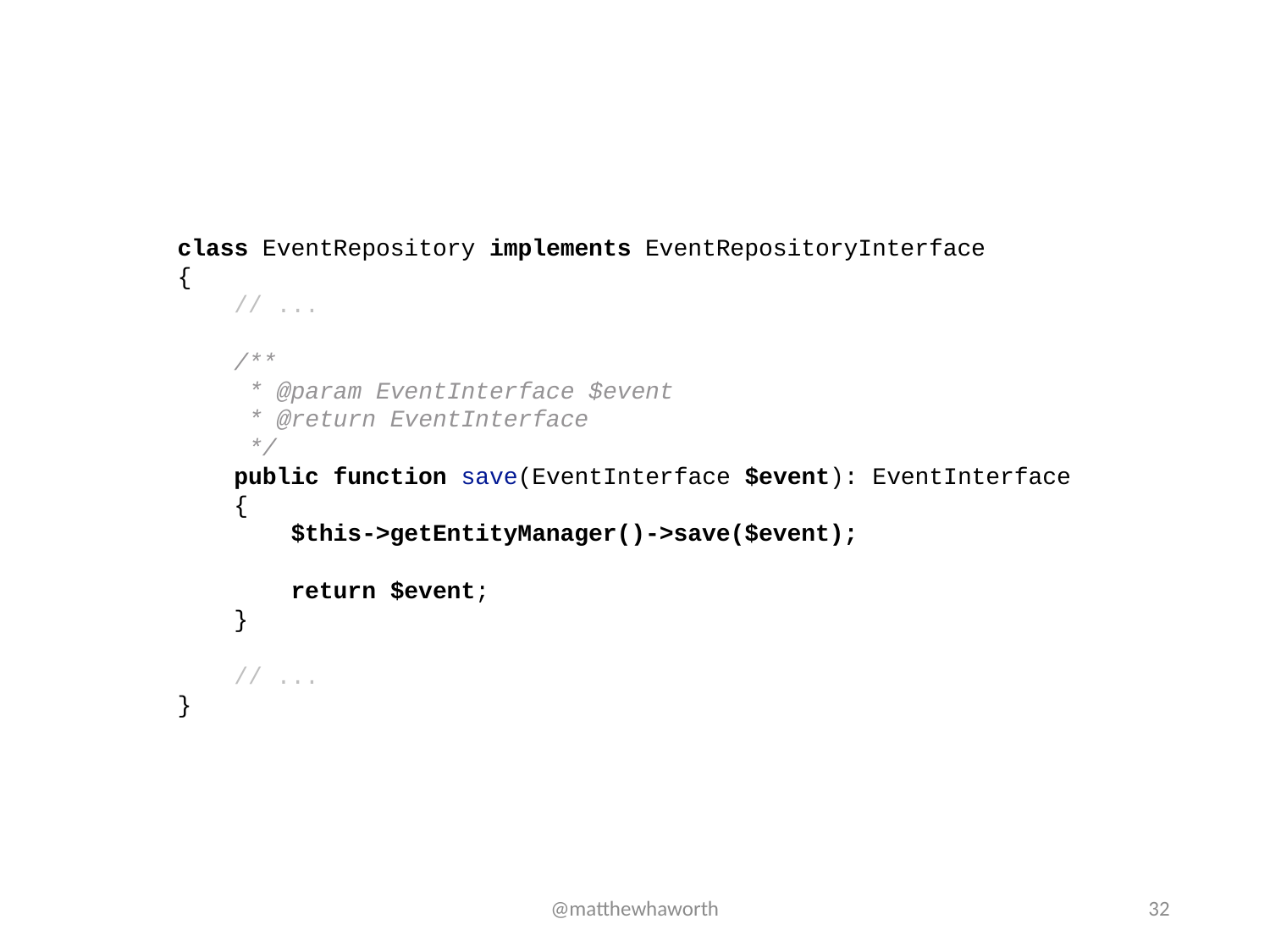

class EventRepository implements EventRepositoryInterface
{
    // ...

    /**
     * @param EventInterface $event
     * @return EventInterface
     */
    public function save(EventInterface $event): EventInterface
    {
        $this->getEntityManager()->save($event);
        return $event;
    }

    // ...
}
@matthewhaworth
32